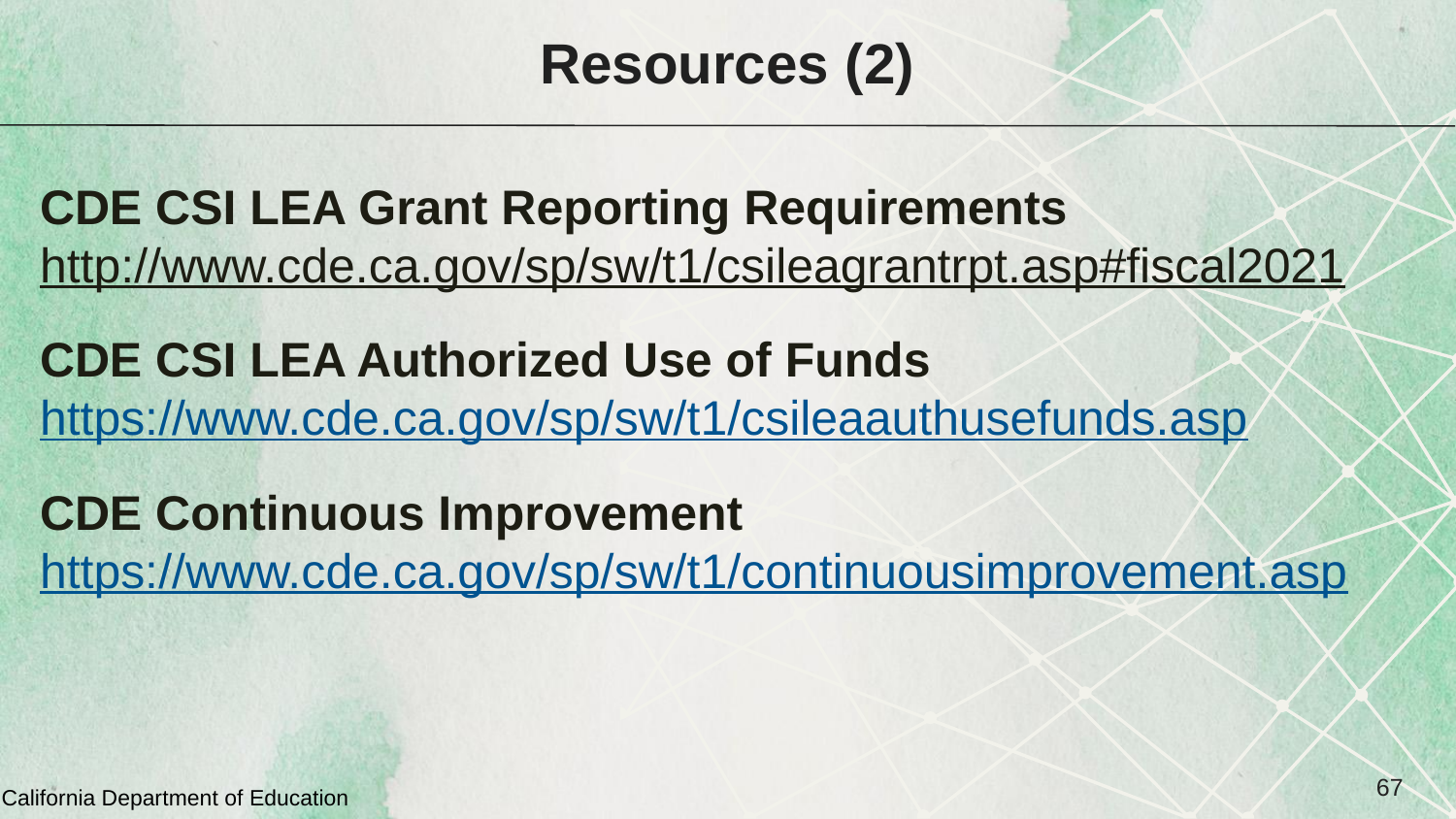

# Resources (2)
CDE CSI LEA Grant Reporting Requirements
http://www.cde.ca.gov/sp/sw/t1/csileagrantrpt.asp#fiscal2021
CDE CSI LEA Authorized Use of Funds https://www.cde.ca.gov/sp/sw/t1/csileaauthusefunds.asp
CDE Continuous Improvement https://www.cde.ca.gov/sp/sw/t1/continuousimprovement.asp
67